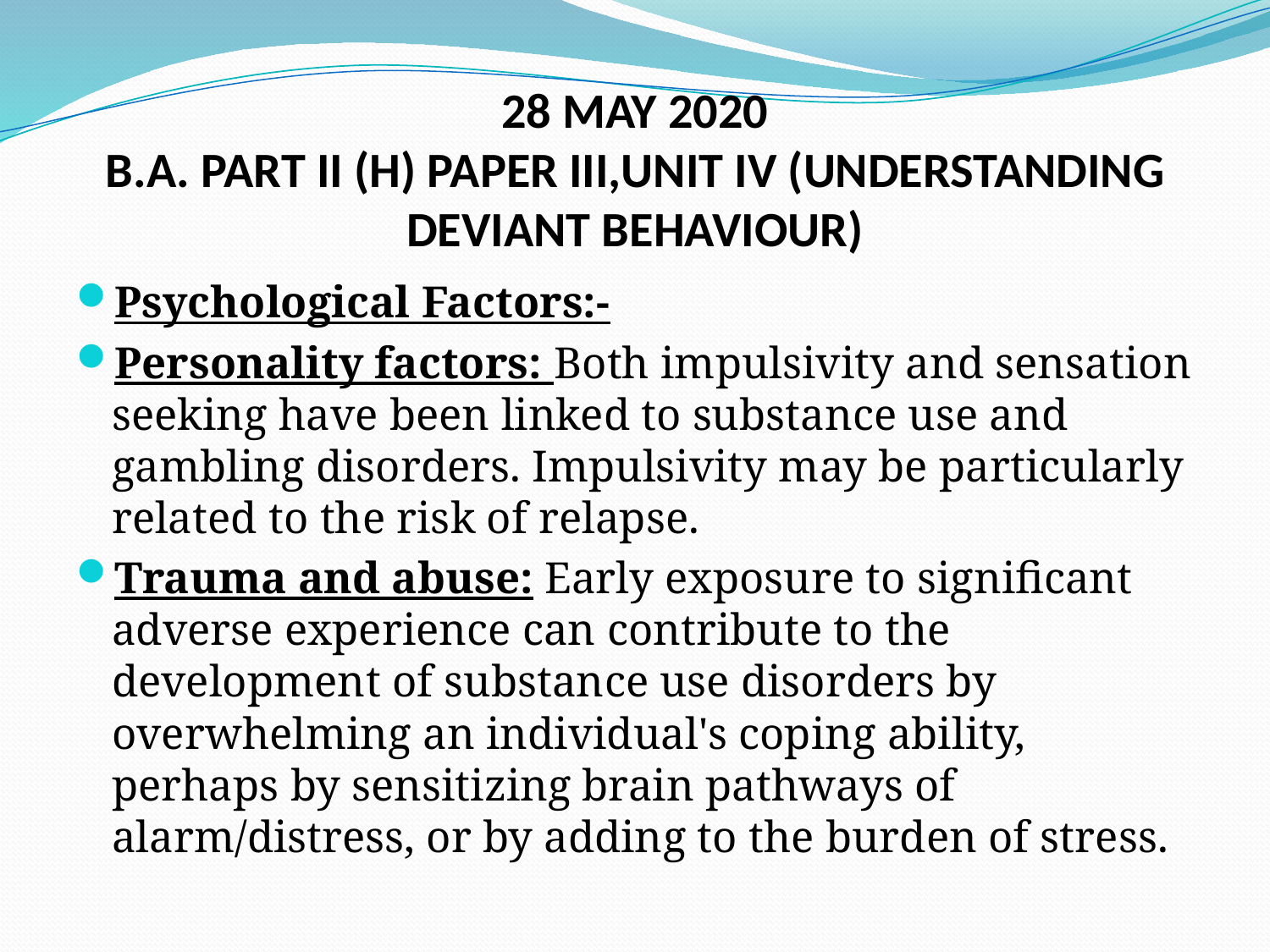

# 28 MAY 2020 B.A. PART II (H) PAPER III,UNIT IV (UNDERSTANDING DEVIANT BEHAVIOUR)
Psychological Factors:-
Personality factors: Both impulsivity and sensation seeking have been linked to substance use and gambling disorders. Impulsivity may be particularly related to the risk of relapse.
Trauma and abuse: Early exposure to significant adverse experience can contribute to the development of substance use disorders by overwhelming an individual's coping ability, perhaps by sensitizing brain pathways of alarm/distress, or by adding to the burden of stress.